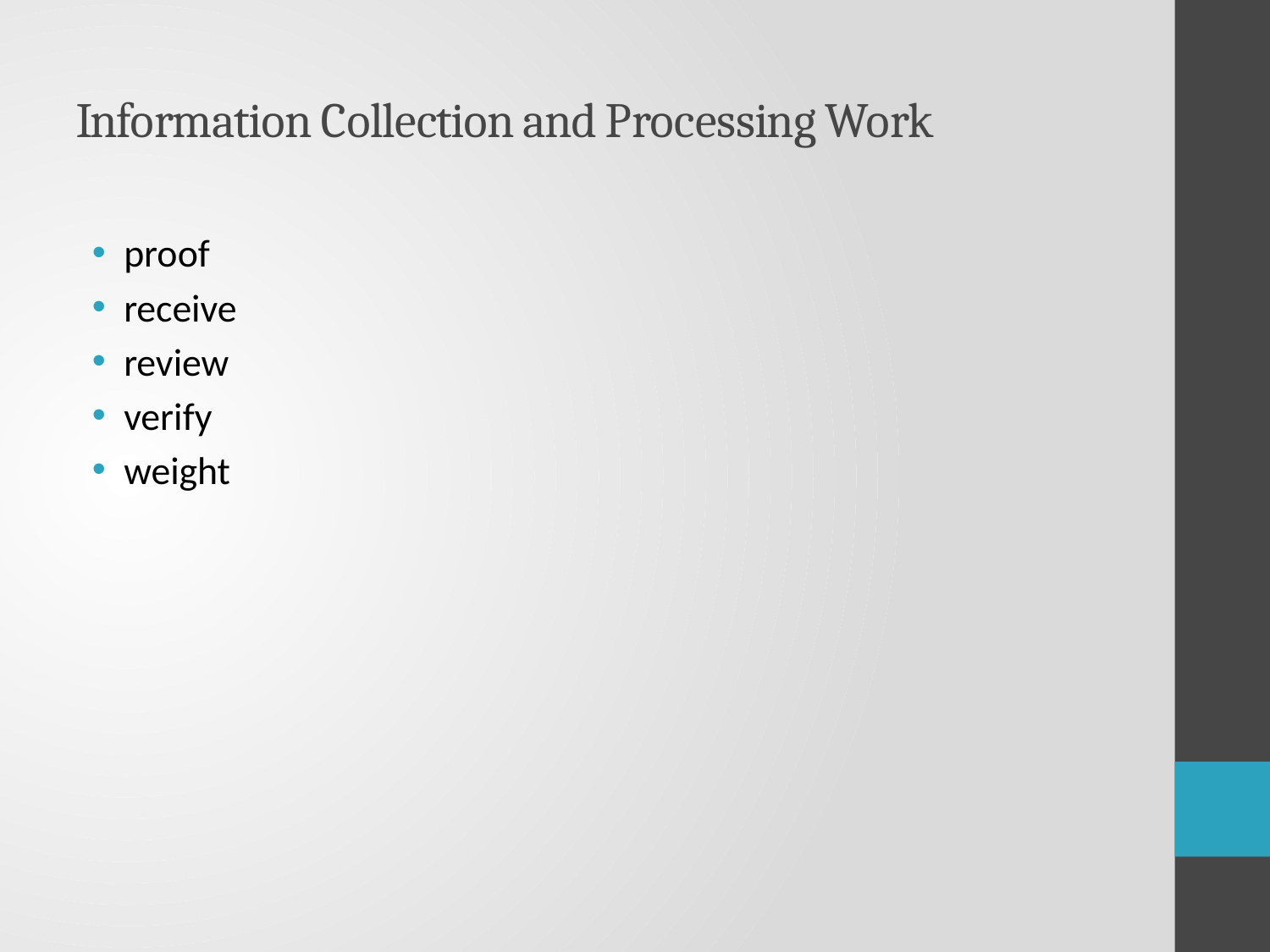

# Information Collection and Processing Work
proof
receive
review
verify
weight